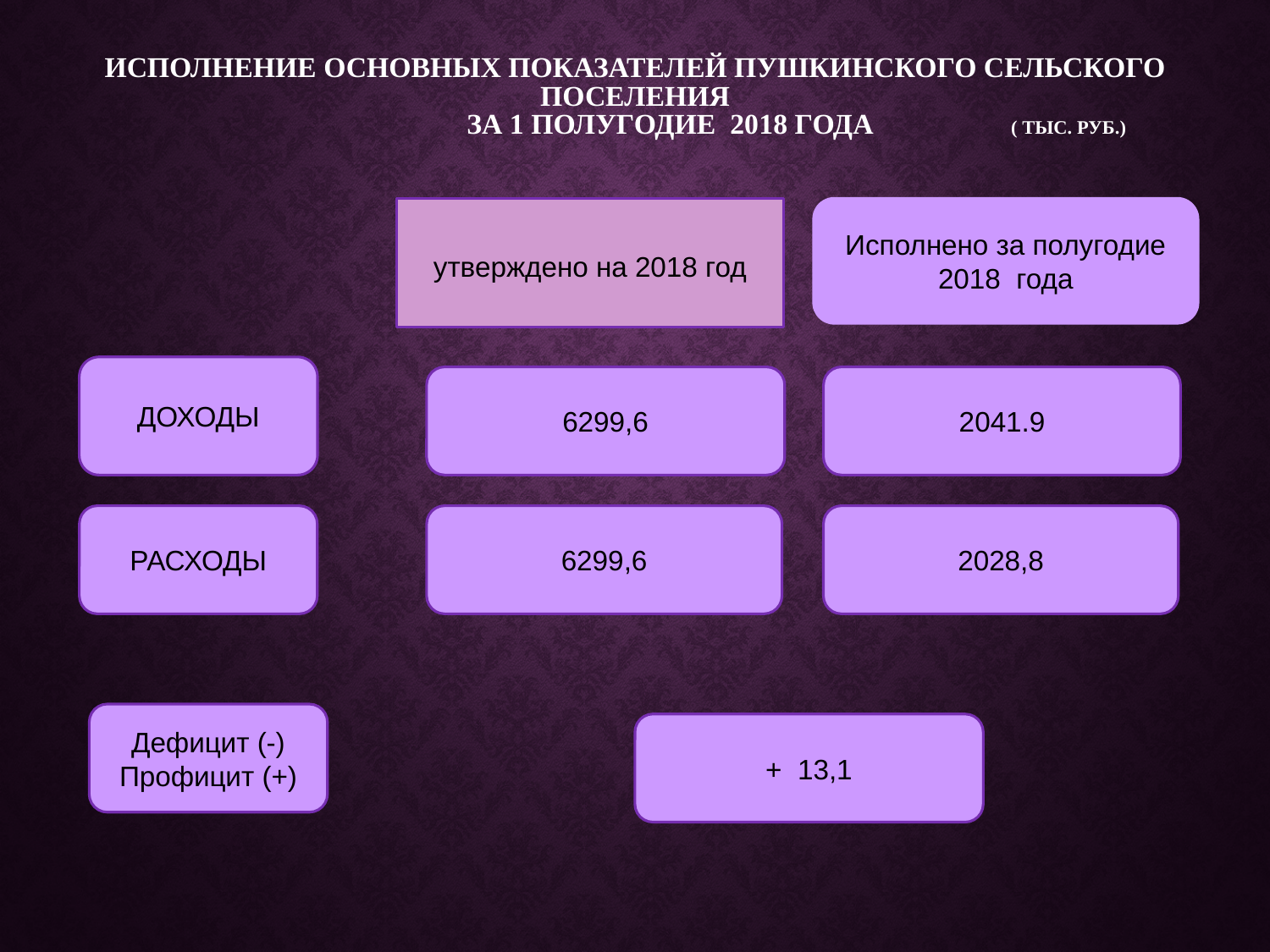

# Исполнение основных показателей Пушкинского сельского поселения за 1 полугодие  2018 года                   ( тыс. руб.)
утверждено на 2018 год
Исполнено за полугодие 2018  года
ДОХОДЫ
6299,6
2041.9
РАСХОДЫ
6299,6
2028,8
Дефицит (-)
Профицит (+)
+  13,1